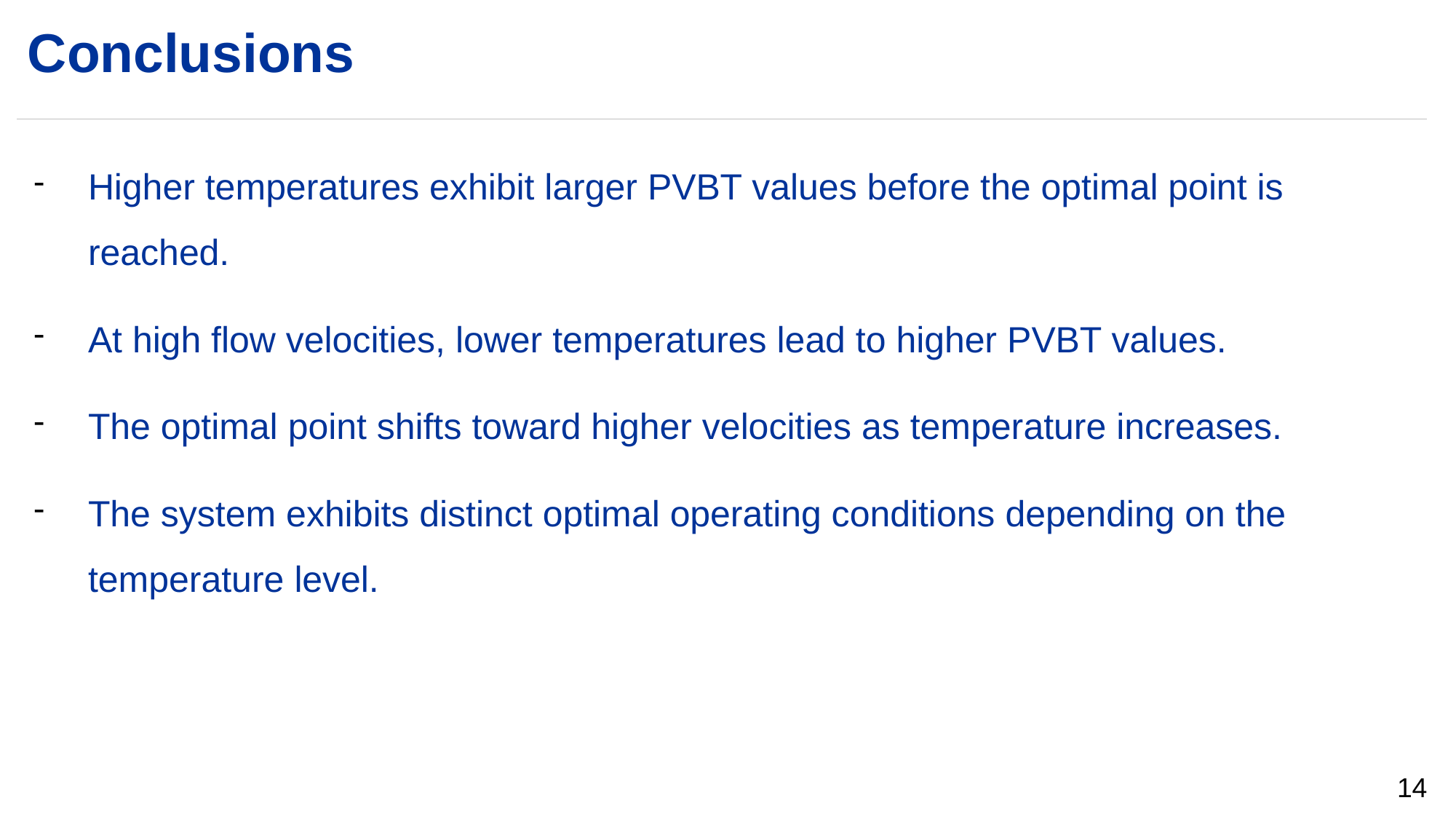

# Conclusions
Higher temperatures exhibit larger PVBT values before the optimal point is reached.
At high flow velocities, lower temperatures lead to higher PVBT values.
The optimal point shifts toward higher velocities as temperature increases.
The system exhibits distinct optimal operating conditions depending on the temperature level.